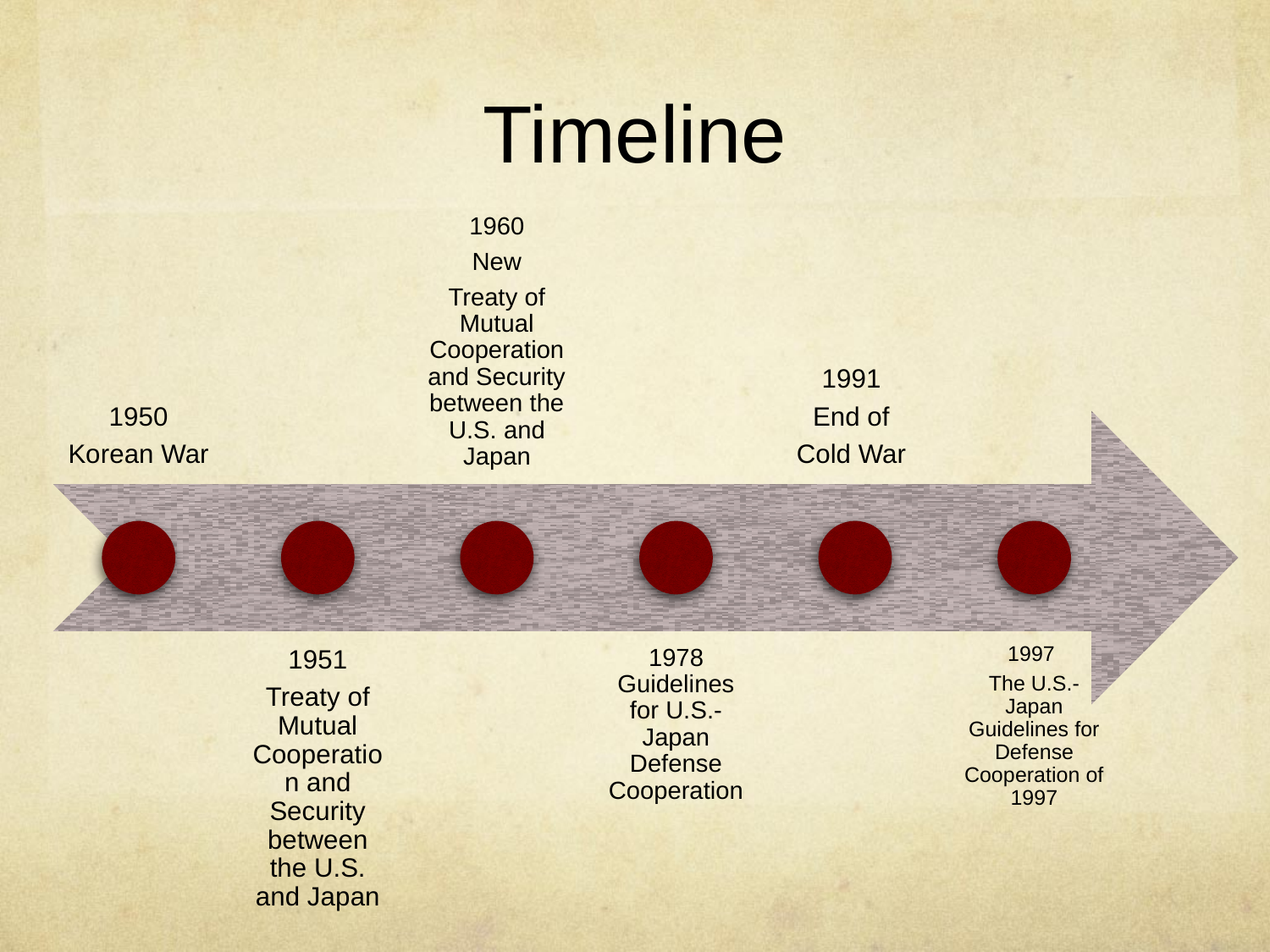

# Timeline
1950
Korean War
1951
Treaty of Mutual Cooperation and Security between the U.S. and Japan
1960
New
Treaty of Mutual Cooperation and Security between the U.S. and Japan
1978 Guidelines for U.S.-Japan Defense Cooperation
1991
End of
Cold War
1997
The U.S.-Japan Guidelines for Defense Cooperation of 1997